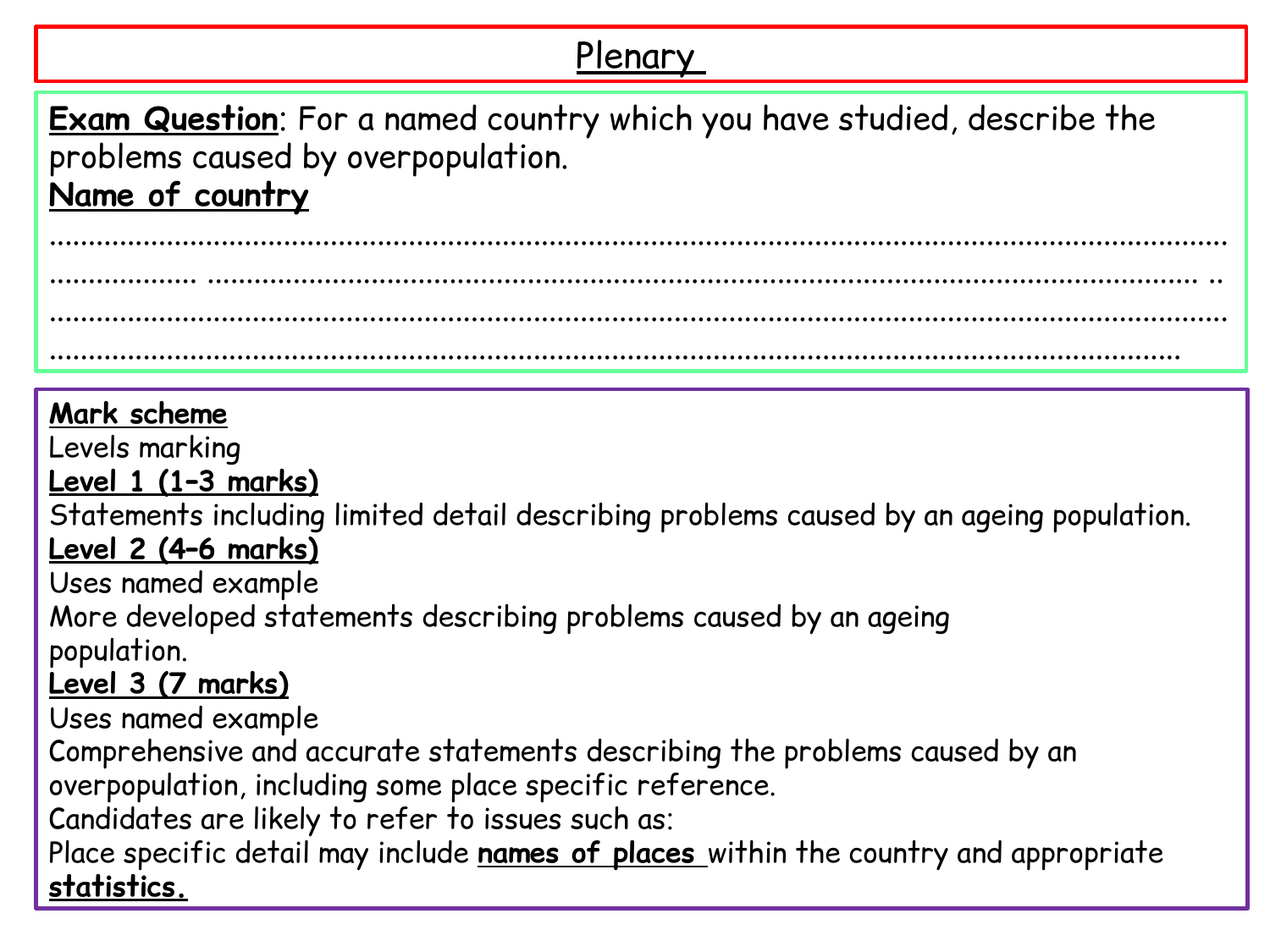

Plenary
Exam Question: For a named country which you have studied, describe the problems caused by overpopulation.
Name of country
.......................................................................................................................................................................... ............................................................................................................................... ..........................................................................................................................................................................................................................................................................................................
Mark scheme
Levels marking
Level 1 (1–3 marks)
Statements including limited detail describing problems caused by an ageing population.
Level 2 (4–6 marks)
Uses named example
More developed statements describing problems caused by an ageing
population.
Level 3 (7 marks)
Uses named example
Comprehensive and accurate statements describing the problems caused by an overpopulation, including some place specific reference.
Candidates are likely to refer to issues such as:
Place specific detail may include names of places within the country and appropriate
statistics.